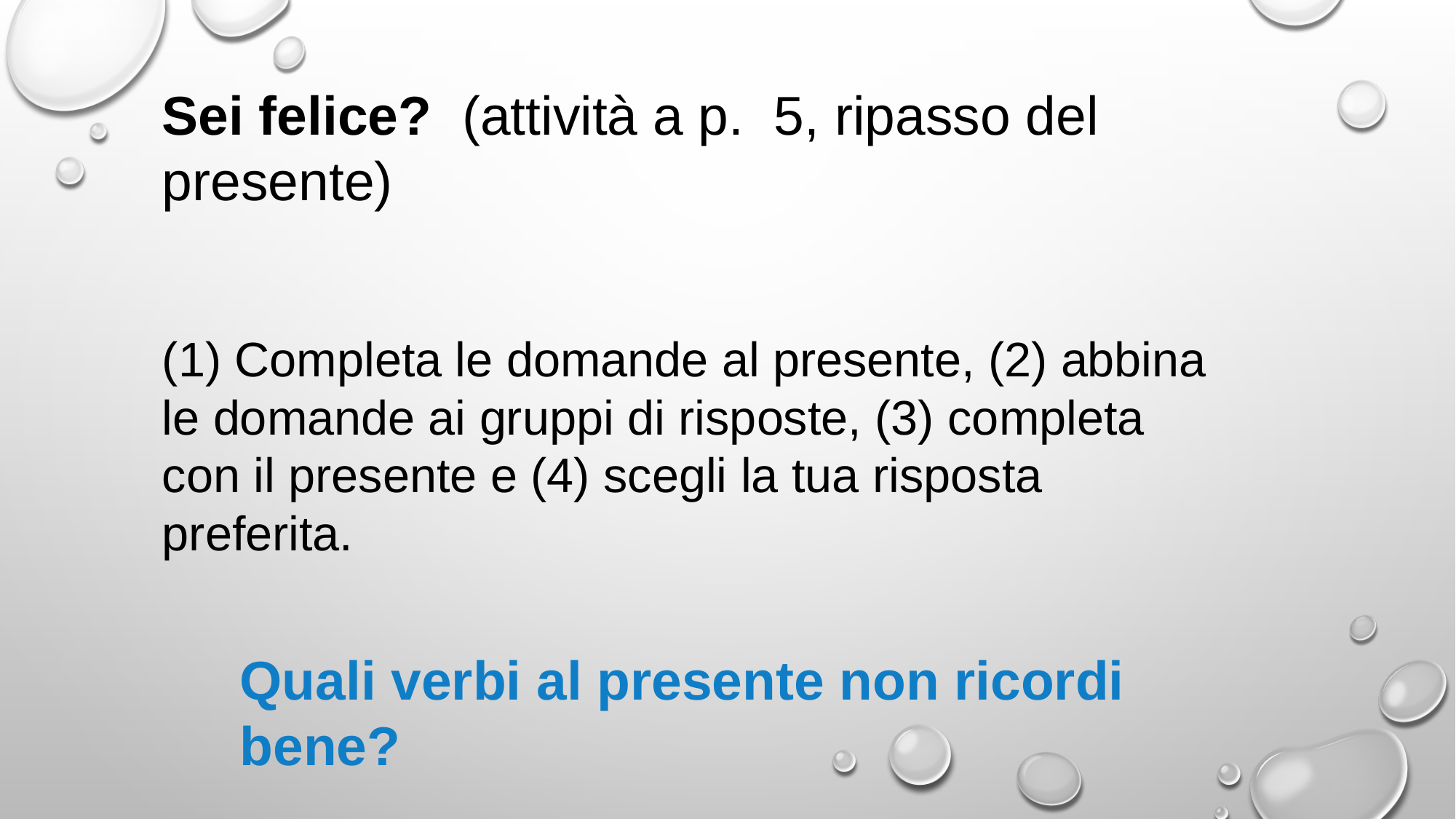

Sei felice?  (attività a p.  5, ripasso del presente)

(1) Completa le domande al presente, (2) abbina le domande ai gruppi di risposte, (3) completa con il presente e (4) scegli la tua risposta preferita.
Quali verbi al presente non ricordi bene?